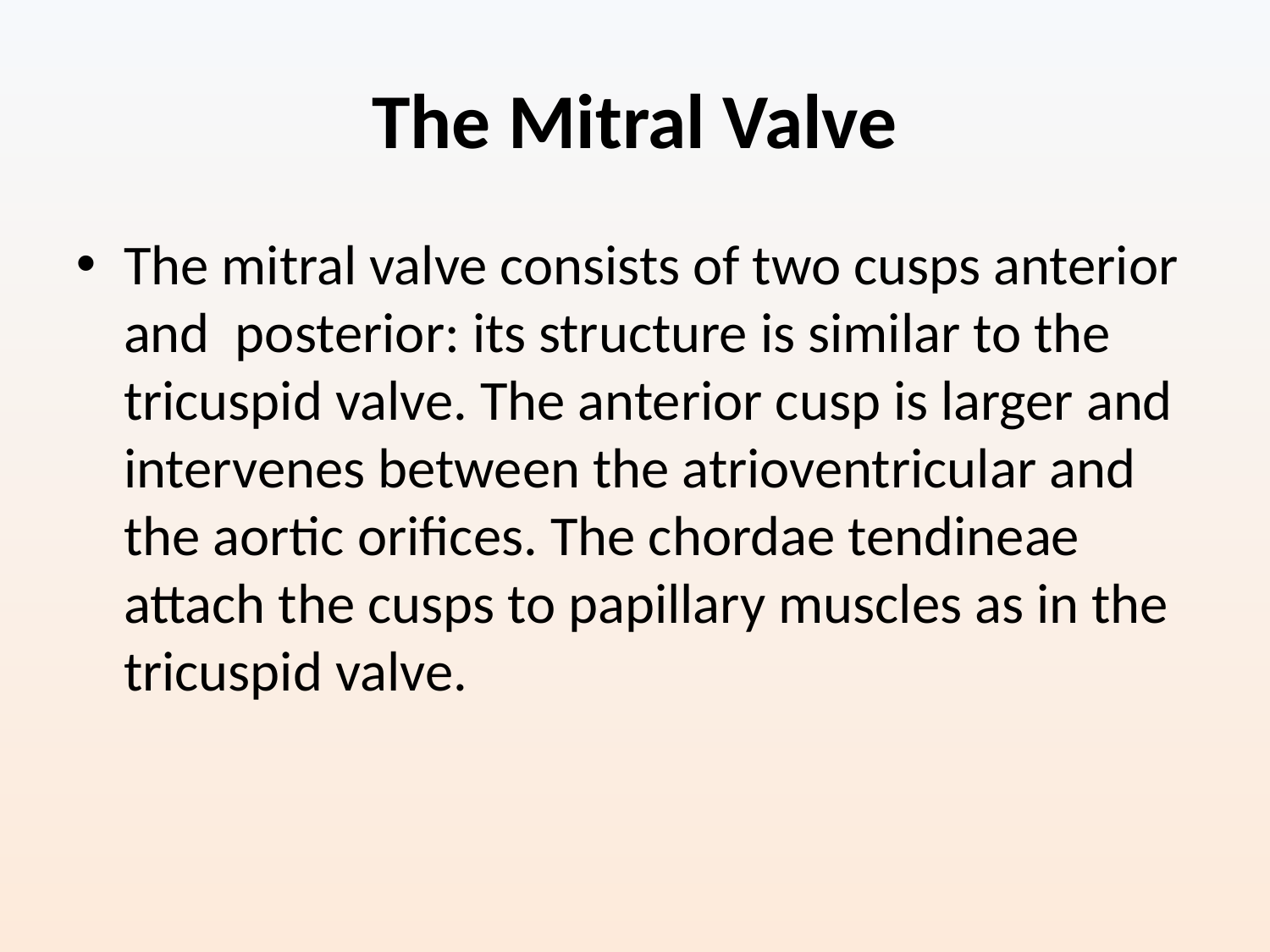

# The Mitral Valve
The mitral valve consists of two cusps anterior and  posterior: its structure is similar to the tricuspid valve. The anterior cusp is larger and intervenes between the atrioventricular and the aortic orifices. The chordae tendineae attach the cusps to papillary muscles as in the tricuspid valve.